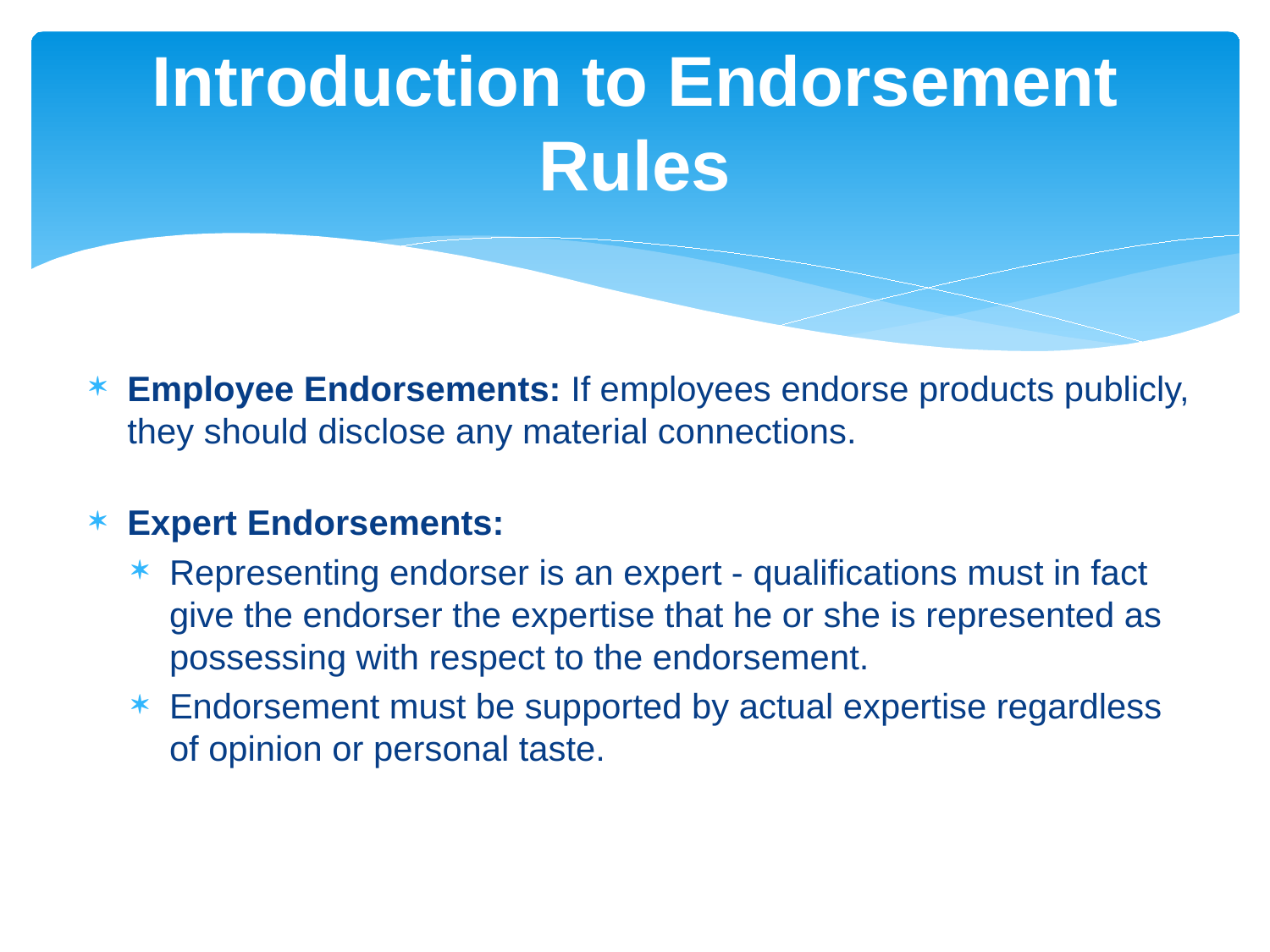

Introduction to Endorsement Rules
Employee Endorsements: If employees endorse products publicly, they should disclose any material connections.
Expert Endorsements:
Representing endorser is an expert - qualifications must in fact give the endorser the expertise that he or she is represented as possessing with respect to the endorsement.
Endorsement must be supported by actual expertise regardless of opinion or personal taste.